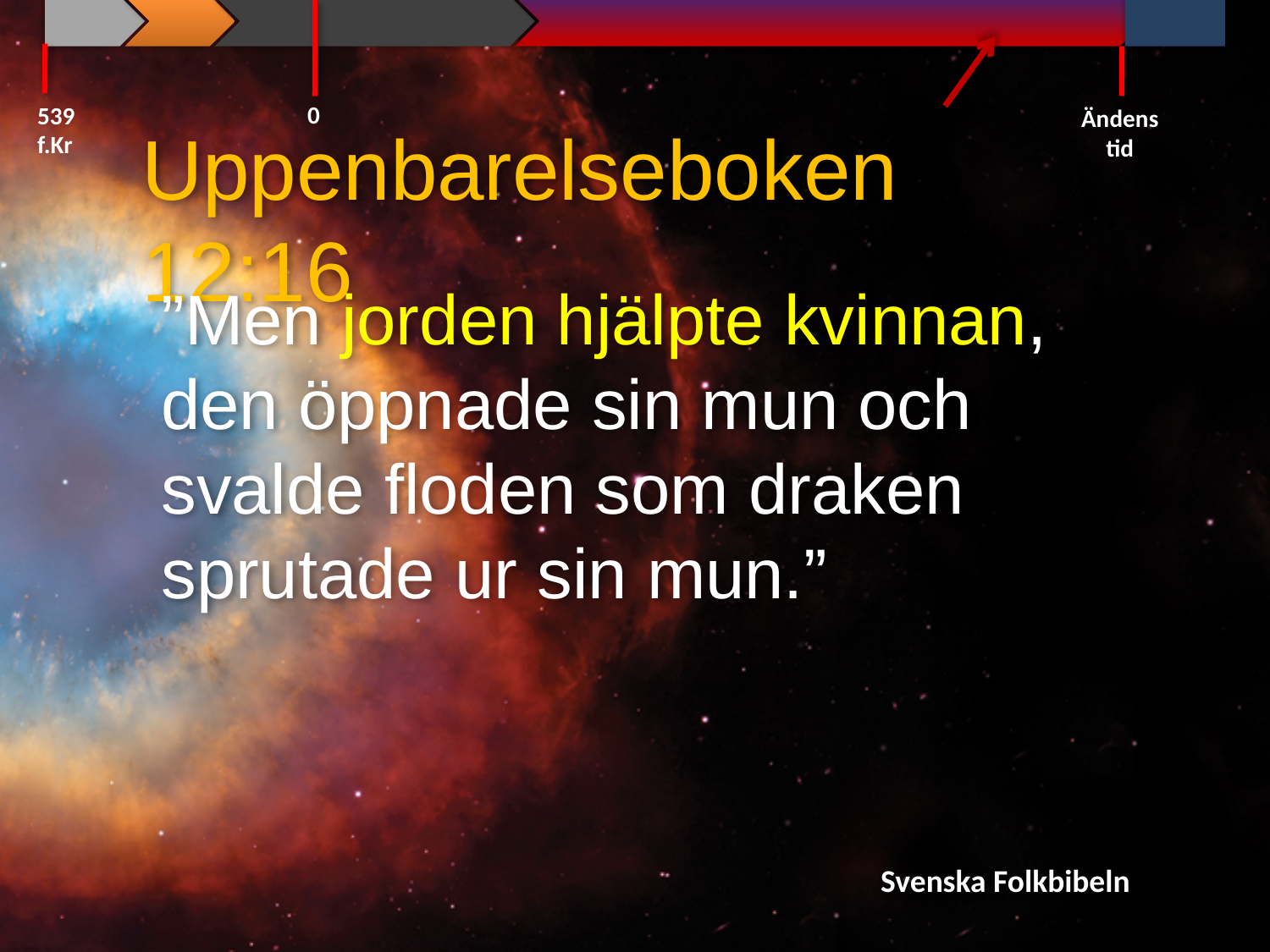

0
539 f.Kr
Ändens tid
Uppenbarelseboken 12:16
”Men jorden hjälpte kvinnan, den öppnade sin mun och svalde floden som draken sprutade ur sin mun.”
Svenska Folkbibeln